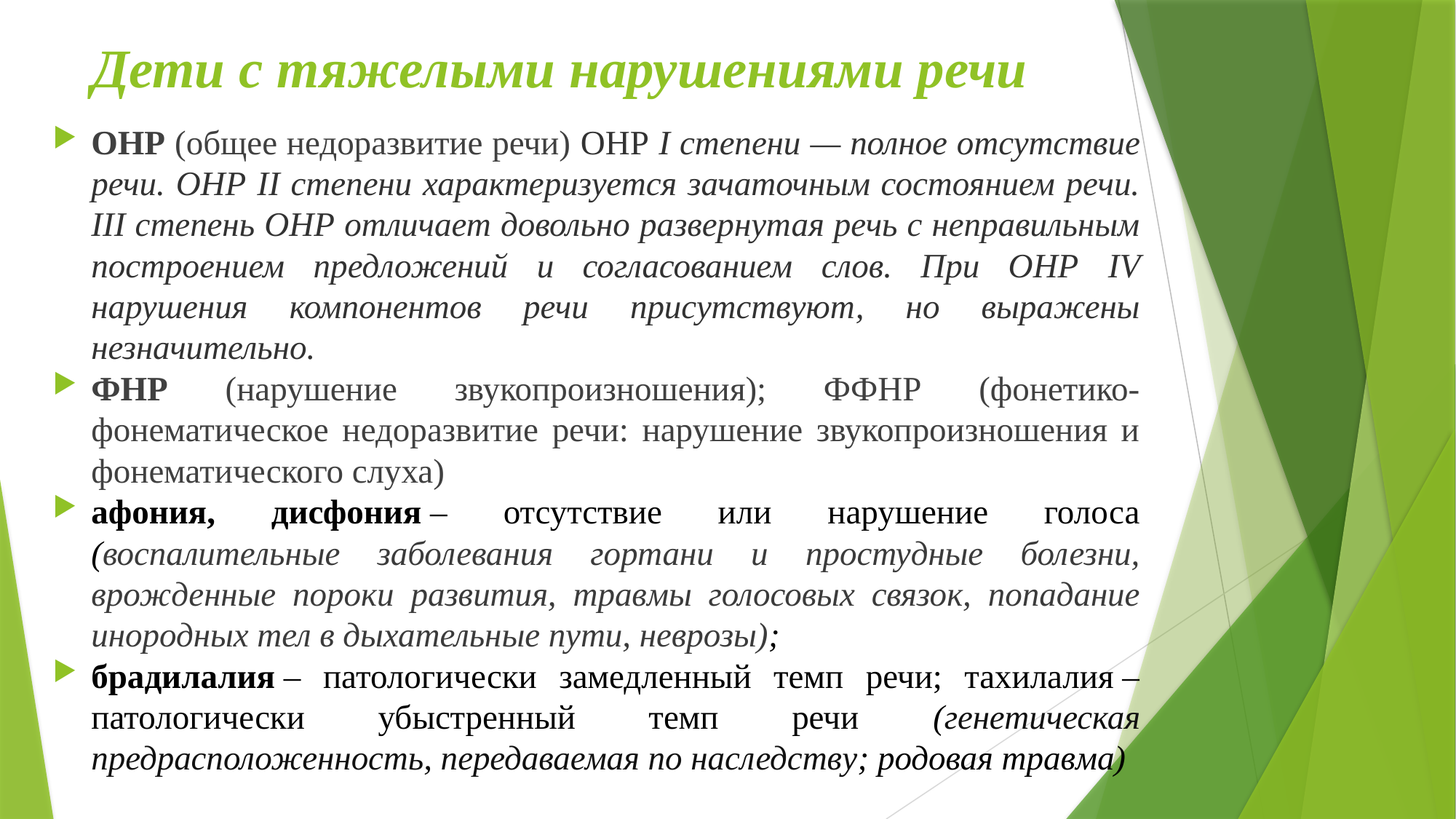

# Дети с тяжелыми нарушениями речи
ОНР (общее недоразвитие речи) ОНР I степени — полное отсутствие речи. ОНР II степени характеризуется зачаточным состоянием речи. III степень ОНР отличает довольно развернутая речь с неправильным построением предложений и согласованием слов. При ОНР IV нарушения компонентов речи присутствуют, но выражены незначительно.
ФНР (нарушение звукопроизношения); ФФНР (фонетико-фонематическое недоразвитие речи: нарушение звукопроизношения и фонематического слуха)
афония, дисфония – отсутствие или нарушение голоса (воспалительные заболевания гортани и простудные болезни, врожденные пороки развития, травмы голосовых связок, попадание инородных тел в дыхательные пути, неврозы);
брадилалия – патологически замедленный темп речи; тахилалия – патологически убыстренный темп речи (генетическая предрасположенность, передаваемая по наследству; родовая травма)